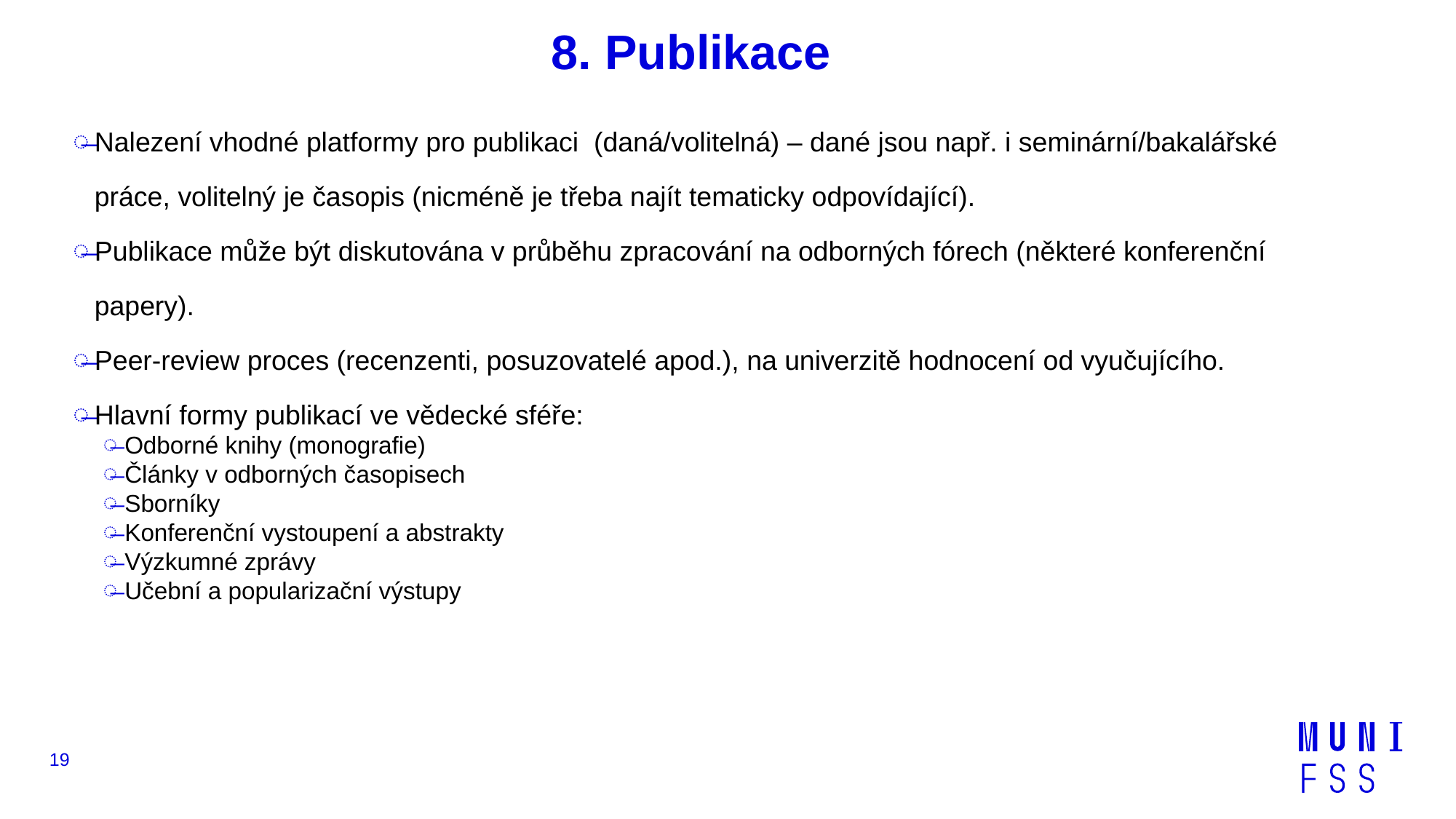

# 8. Publikace
Nalezení vhodné platformy pro publikaci  (daná/volitelná) – dané jsou např. i seminární/bakalářské práce, volitelný je časopis (nicméně je třeba najít tematicky odpovídající).
Publikace může být diskutována v průběhu zpracování na odborných fórech (některé konferenční papery).
Peer-review proces (recenzenti, posuzovatelé apod.), na univerzitě hodnocení od vyučujícího.
Hlavní formy publikací ve vědecké sféře:
Odborné knihy (monografie)
Články v odborných časopisech
Sborníky
Konferenční vystoupení a abstrakty
Výzkumné zprávy
Učební a popularizační výstupy

19